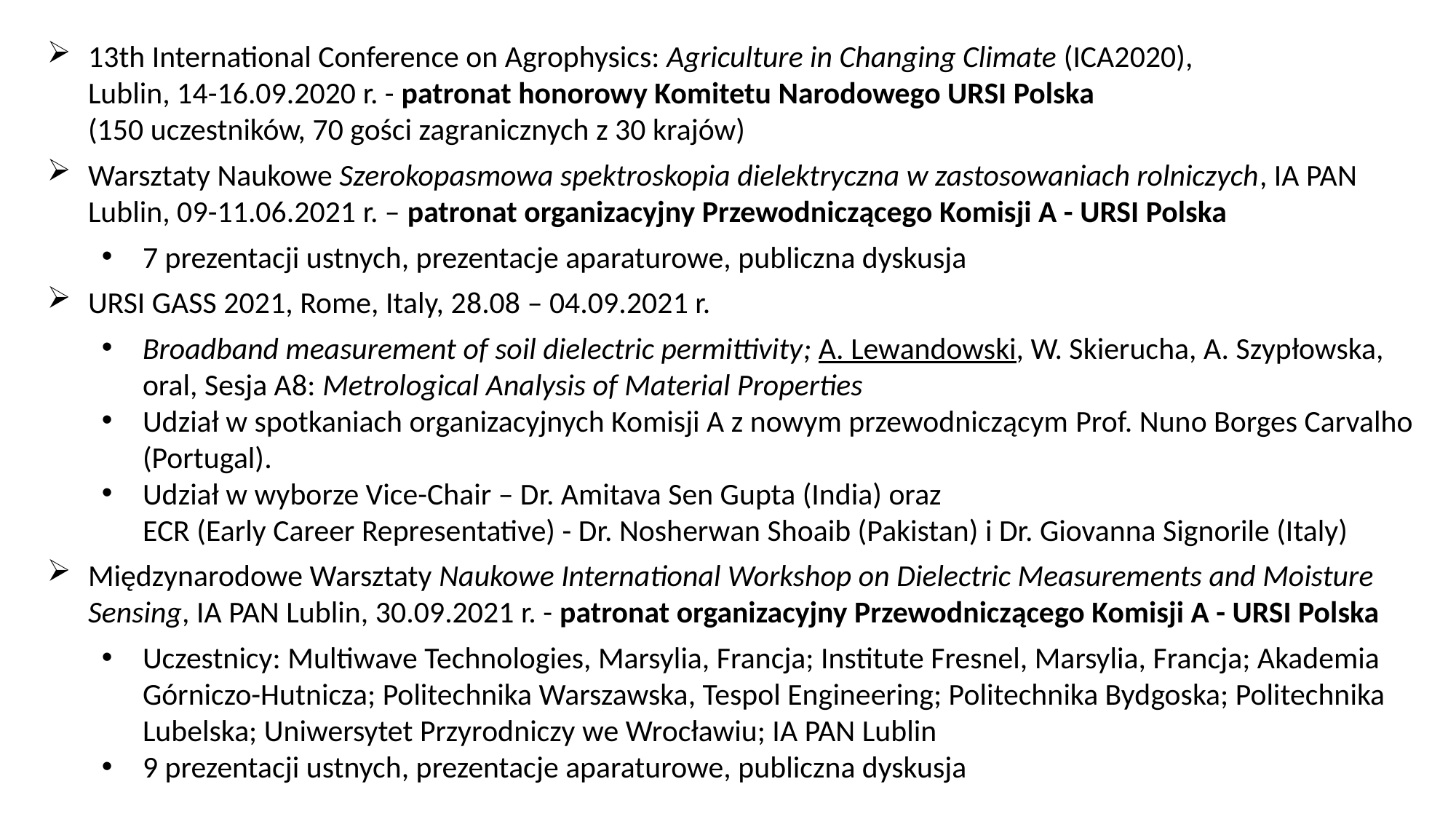

13th International Conference on Agrophysics: Agriculture in Changing Climate (ICA2020),
Lublin, 14-16.09.2020 r. - patronat honorowy Komitetu Narodowego URSI Polska
(150 uczestników, 70 gości zagranicznych z 30 krajów)
Warsztaty Naukowe Szerokopasmowa spektroskopia dielektryczna w zastosowaniach rolniczych, IA PAN Lublin, 09-11.06.2021 r. – patronat organizacyjny Przewodniczącego Komisji A - URSI Polska
7 prezentacji ustnych, prezentacje aparaturowe, publiczna dyskusja
URSI GASS 2021, Rome, Italy, 28.08 – 04.09.2021 r.
Broadband measurement of soil dielectric permittivity; A. Lewandowski, W. Skierucha, A. Szypłowska, oral, Sesja A8: Metrological Analysis of Material Properties
Udział w spotkaniach organizacyjnych Komisji A z nowym przewodniczącym Prof. Nuno Borges Carvalho (Portugal).
Udział w wyborze Vice-Chair – Dr. Amitava Sen Gupta (India) oraz
ECR (Early Career Representative) - Dr. Nosherwan Shoaib (Pakistan) i Dr. Giovanna Signorile (Italy)
Międzynarodowe Warsztaty Naukowe International Workshop on Dielectric Measurements and Moisture Sensing, IA PAN Lublin, 30.09.2021 r. - patronat organizacyjny Przewodniczącego Komisji A - URSI Polska
Uczestnicy: Multiwave Technologies, Marsylia, Francja; Institute Fresnel, Marsylia, Francja; Akademia Górniczo-Hutnicza; Politechnika Warszawska, Tespol Engineering; Politechnika Bydgoska; Politechnika Lubelska; Uniwersytet Przyrodniczy we Wrocławiu; IA PAN Lublin
9 prezentacji ustnych, prezentacje aparaturowe, publiczna dyskusja